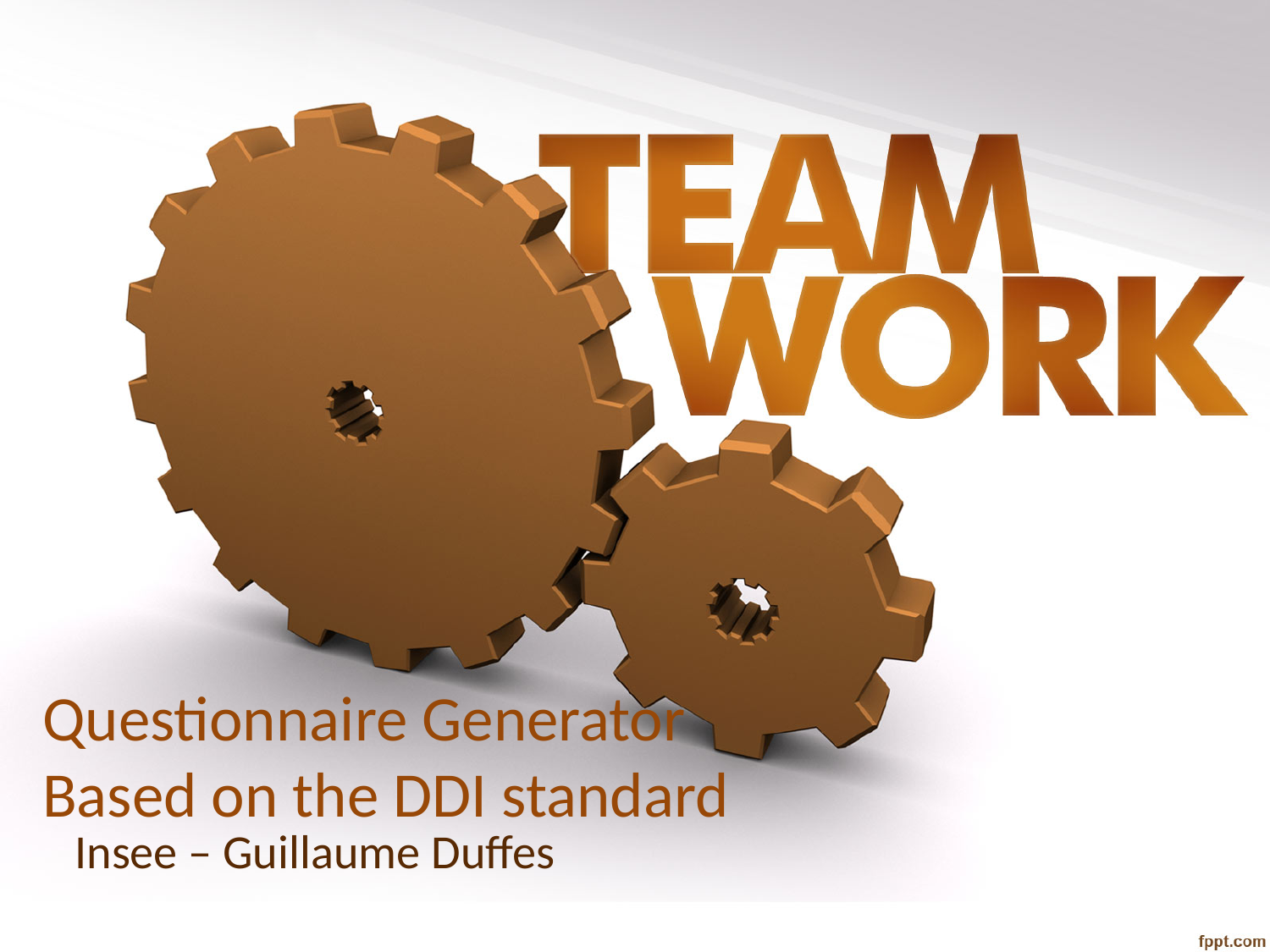

Questionnaire Generator
Based on the DDI standard
Insee – Guillaume Duffes